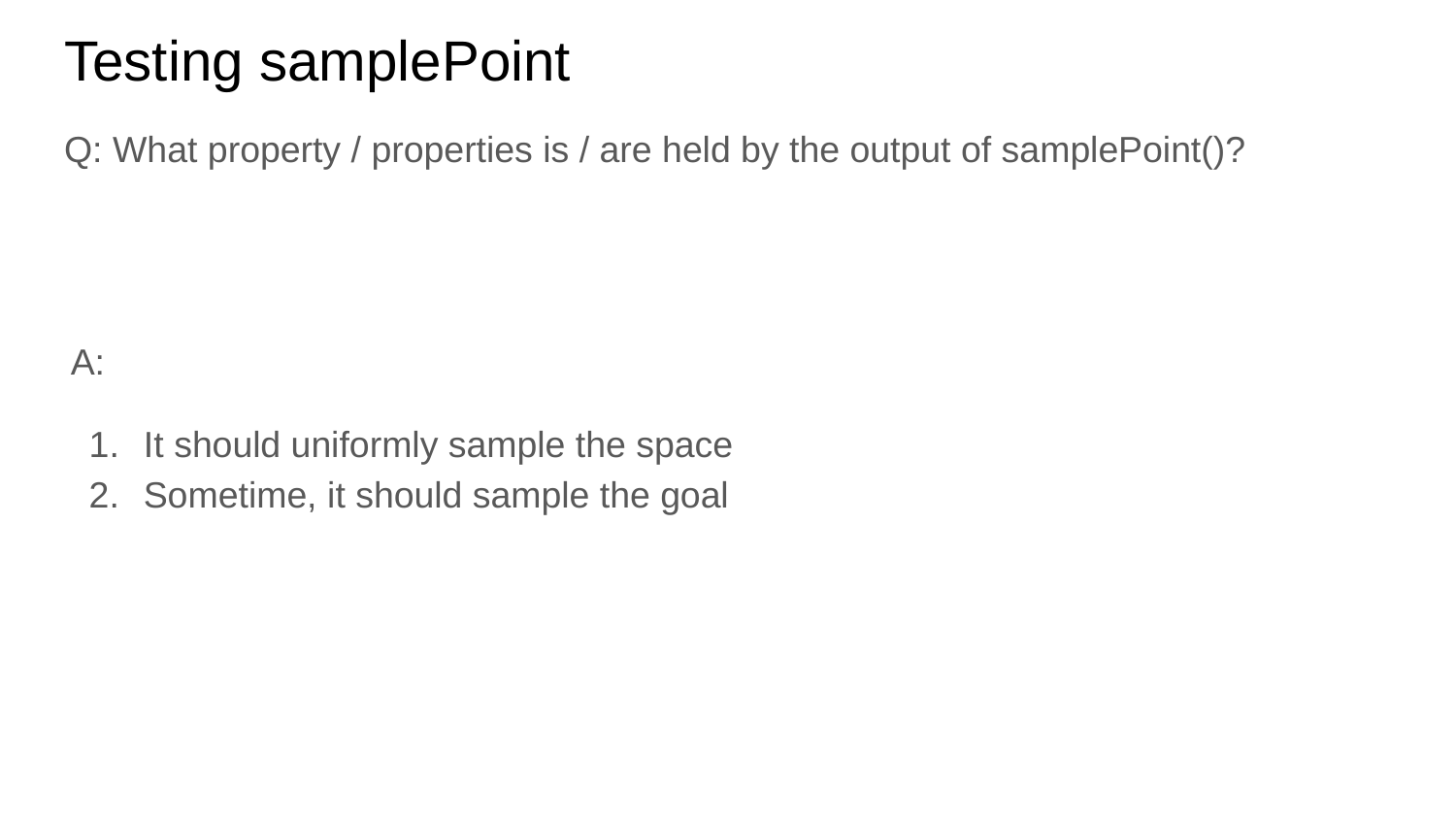

# Testing samplePoint
Q: What property / properties is / are held by the output of samplePoint()?

A:
It should uniformly sample the space
Sometime, it should sample the goal